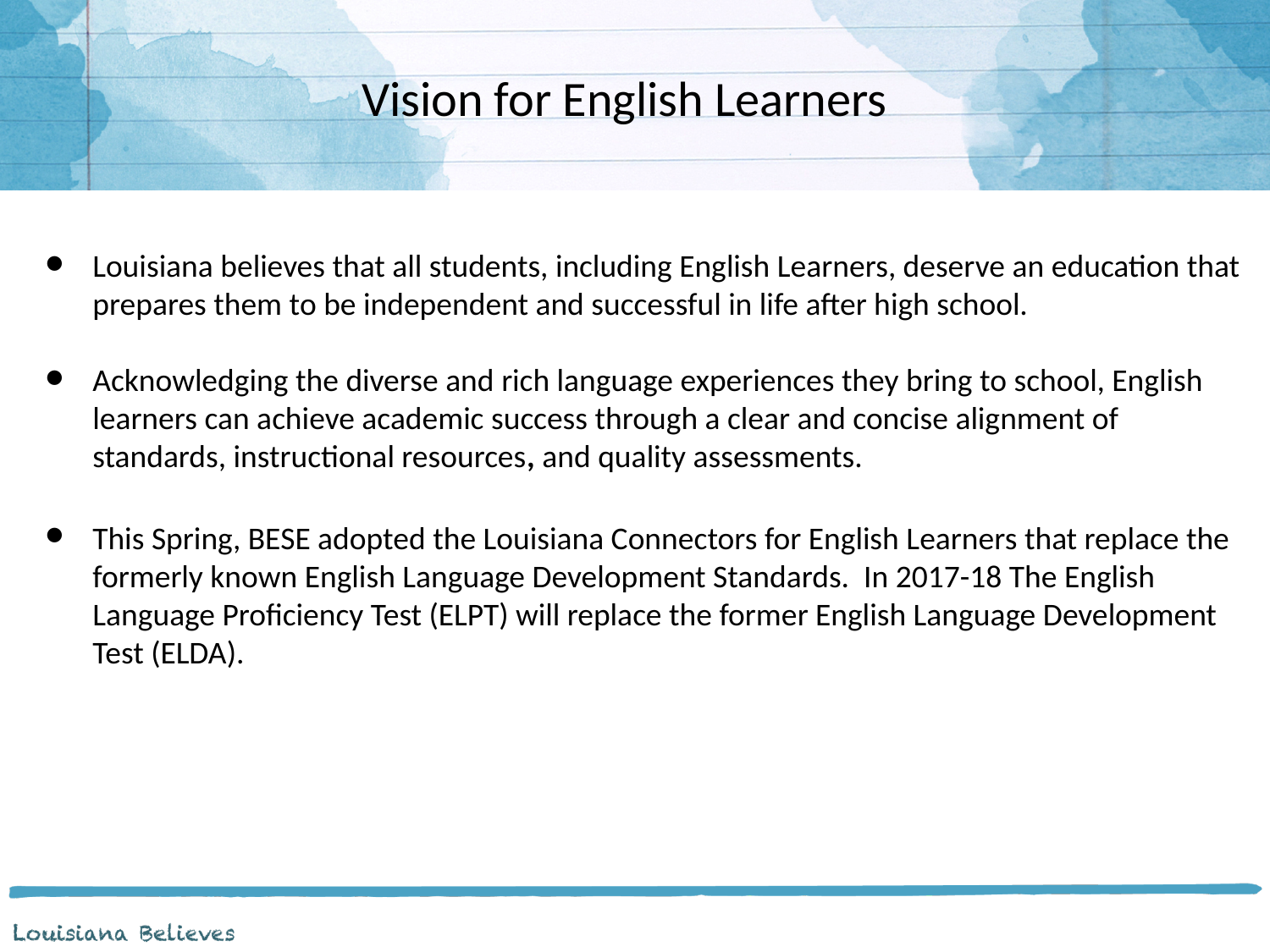

# Vision for English Learners

Louisiana believes that all students, including English Learners, deserve an education that prepares them to be independent and successful in life after high school.

Acknowledging the diverse and rich language experiences they bring to school, English learners can achieve academic success through a clear and concise alignment of standards, instructional resources, and quality assessments.

This Spring, BESE adopted the Louisiana Connectors for English Learners that replace the formerly known English Language Development Standards.  In 2017-18 The English Language Proficiency Test (ELPT) will replace the former English Language Development Test (ELDA).